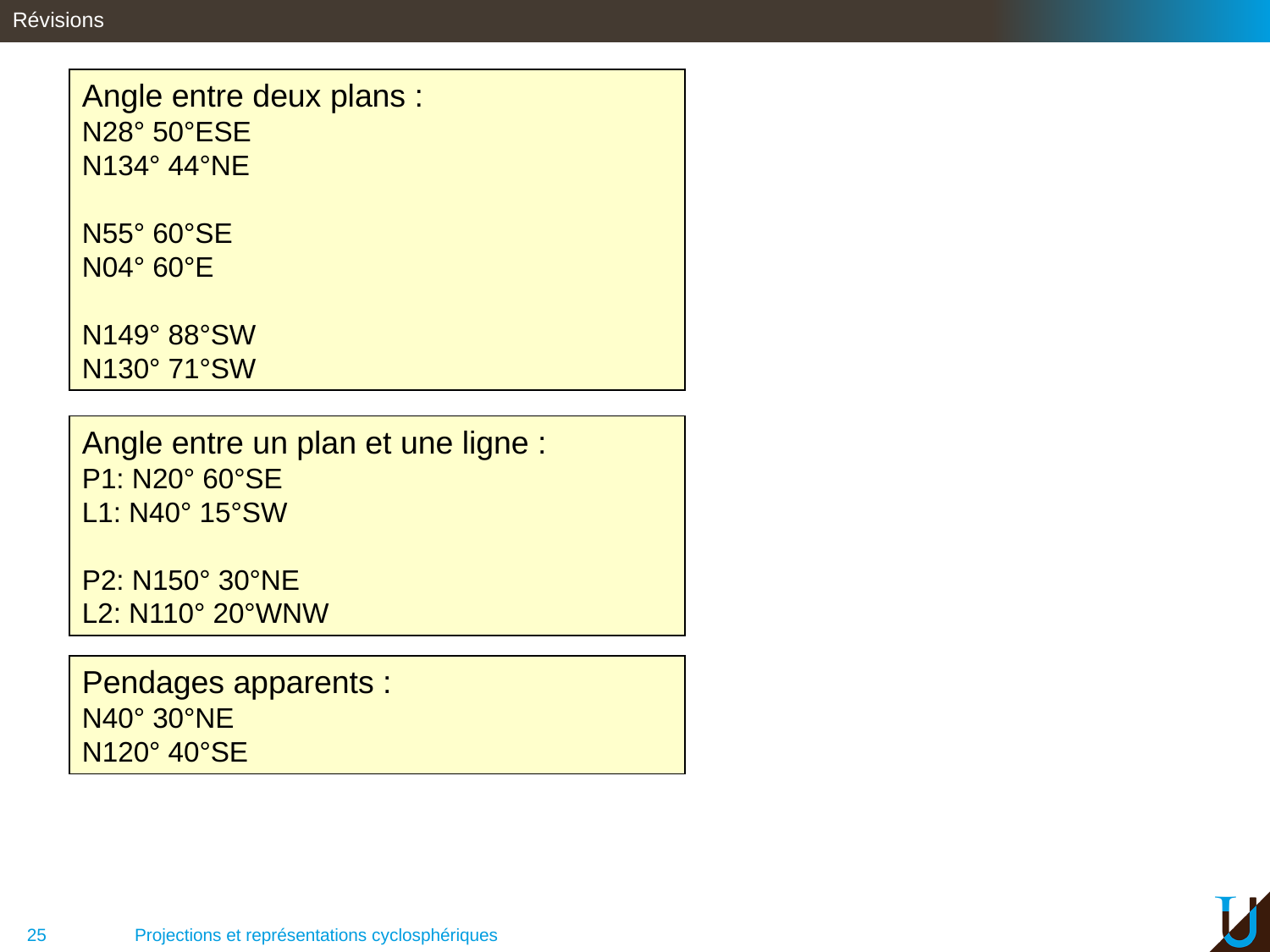

Révisions
Angle entre deux plans :
N28° 50°ESE
N134° 44°NE

N55° 60°SE
N04° 60°E

N149° 88°SW
N130° 71°SW
Angle entre un plan et une ligne :
P1: N20° 60°SE
L1: N40° 15°SW

P2: N150° 30°NE
L2: N110° 20°WNW
Pendages apparents :
N40° 30°NE
N120° 40°SE